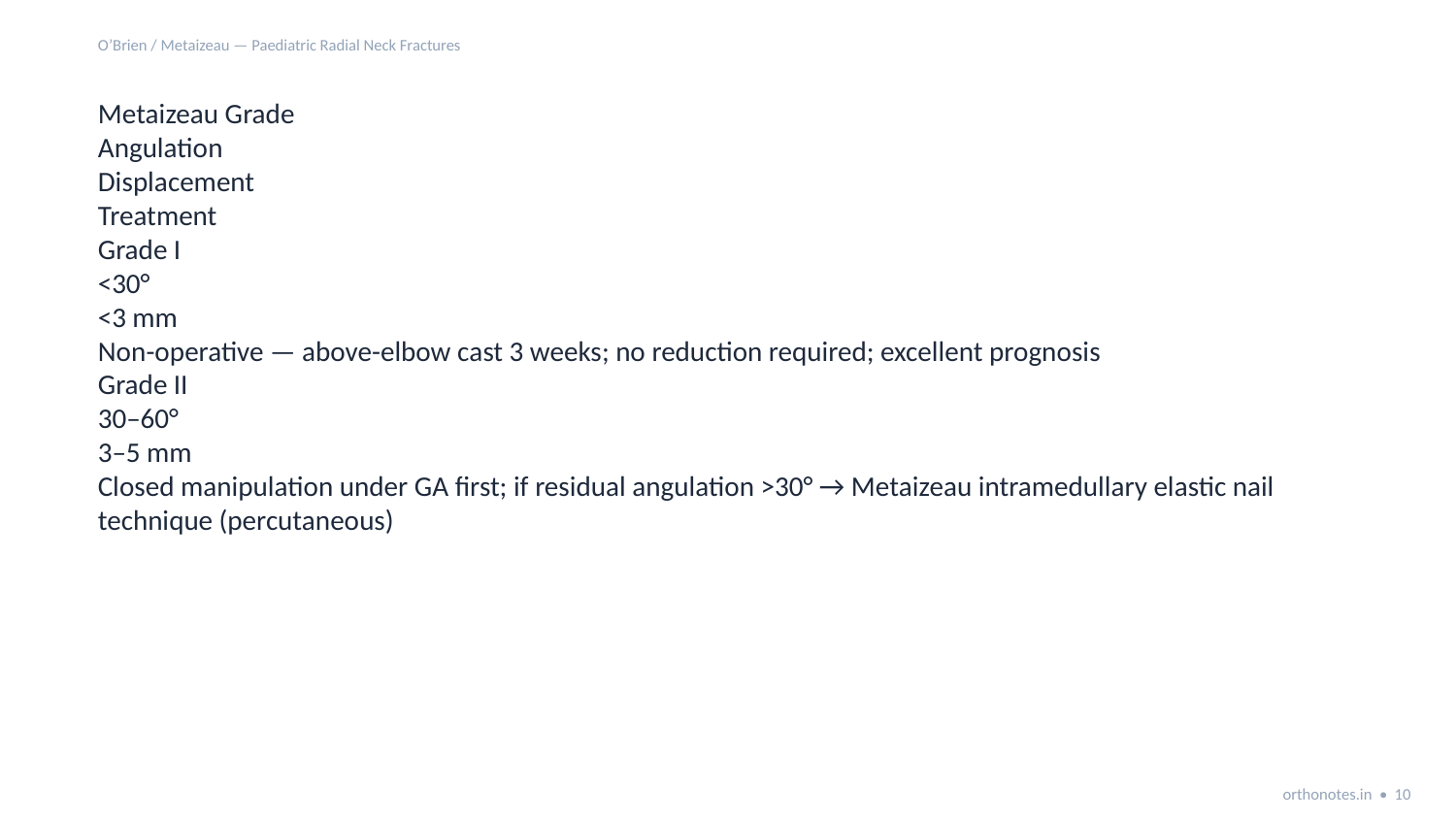

O’Brien / Metaizeau — Paediatric Radial Neck Fractures
Metaizeau Grade
Angulation
Displacement
Treatment
Grade I
<30°
<3 mm
Non-operative — above-elbow cast 3 weeks; no reduction required; excellent prognosis
Grade II
30–60°
3–5 mm
Closed manipulation under GA first; if residual angulation >30° → Metaizeau intramedullary elastic nail technique (percutaneous)
orthonotes.in  •  10